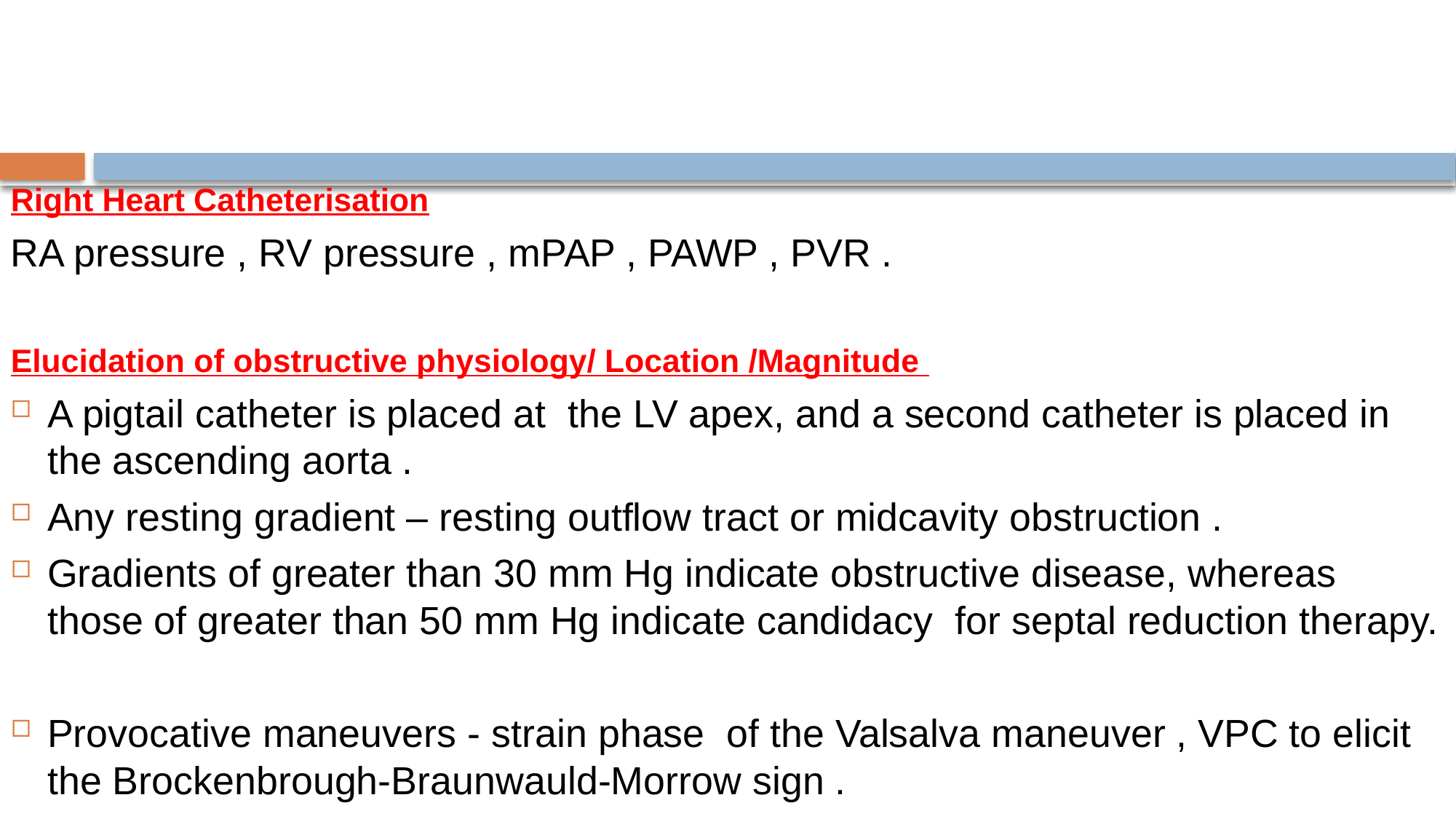

Right Heart Catheterisation
RA pressure , RV pressure , mPAP , PAWP , PVR .

Elucidation of obstructive physiology/ Location /Magnitude
A pigtail catheter is placed at  the LV apex, and a second catheter is placed in  the ascending aorta .
Any resting gradient – resting outflow tract or midcavity obstruction .
Gradients of greater than 30 mm Hg indicate obstructive disease, whereas those of greater than 50 mm Hg indicate candidacy  for septal reduction therapy.

Provocative maneuvers - strain phase  of the Valsalva maneuver , VPC to elicit the Brockenbrough-Braunwauld-Morrow sign .